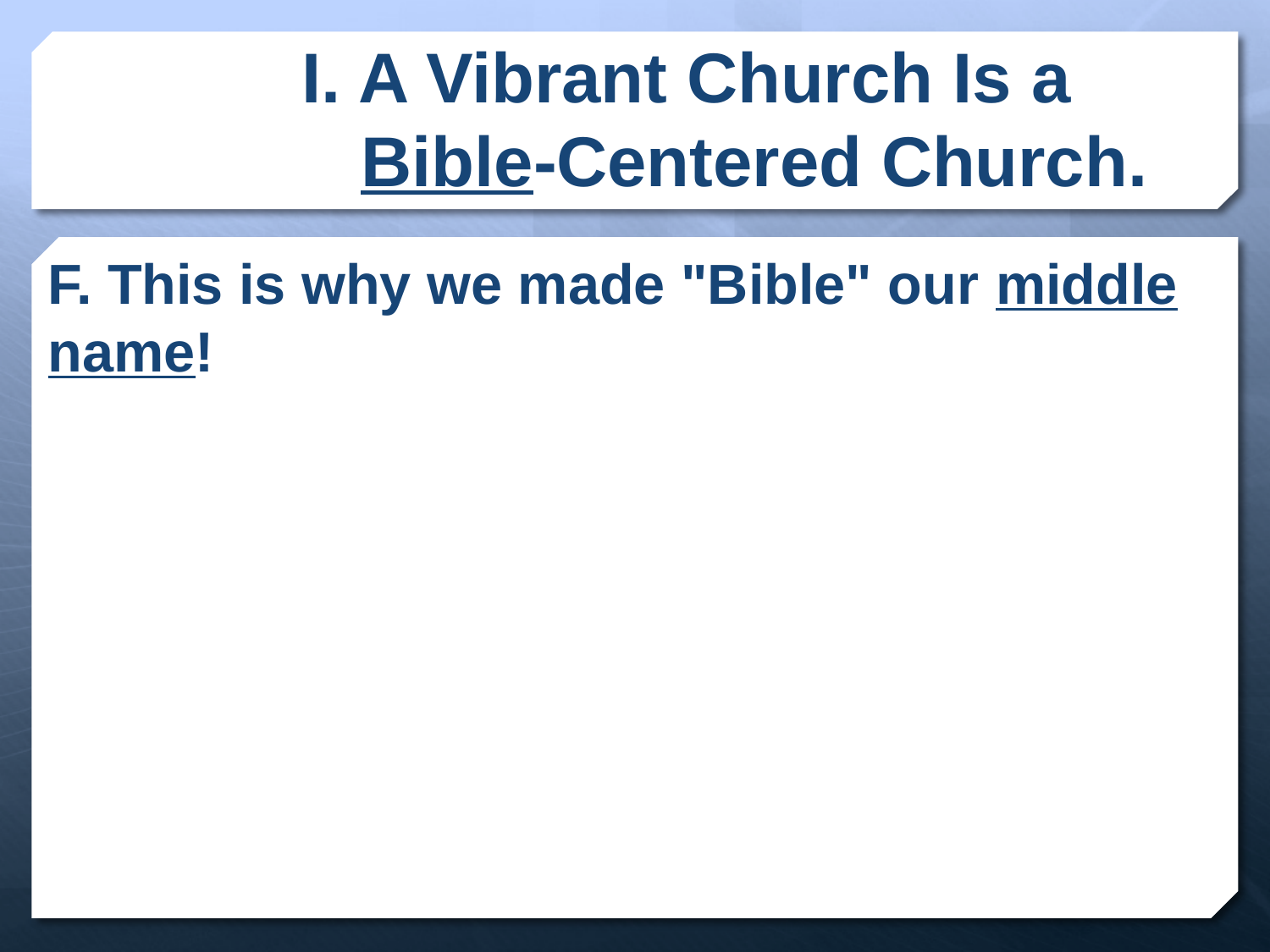

# I. A Vibrant Church Is a Bible-Centered Church.
F. This is why we made "Bible" our middle name!